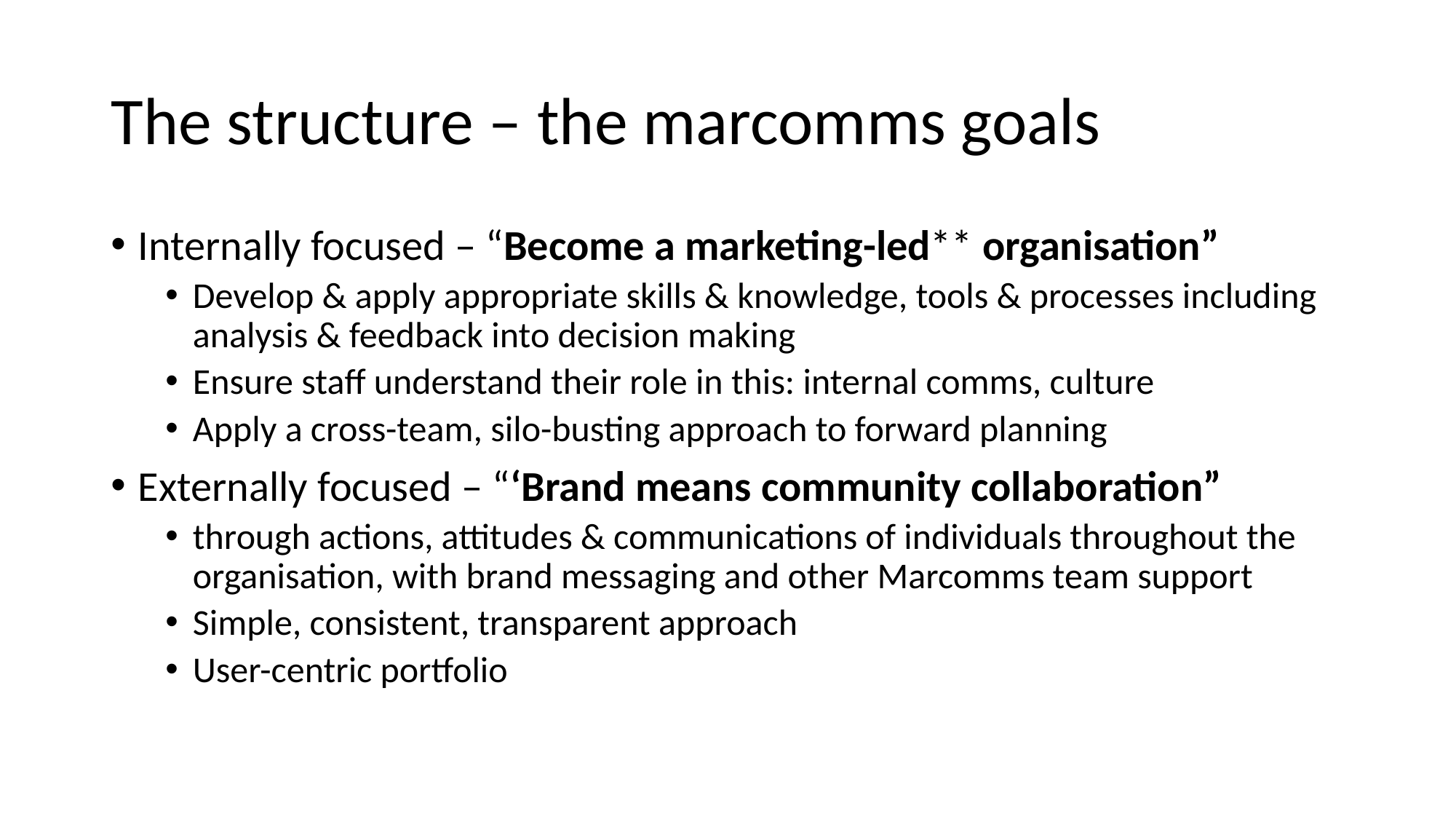

# The structure – the marcomms goals
Internally focused – “Become a marketing-led** organisation”
Develop & apply appropriate skills & knowledge, tools & processes including analysis & feedback into decision making
Ensure staff understand their role in this: internal comms, culture
Apply a cross-team, silo-busting approach to forward planning
Externally focused – “‘Brand means community collaboration”
through actions, attitudes & communications of individuals throughout the organisation, with brand messaging and other Marcomms team support
Simple, consistent, transparent approach
User-centric portfolio